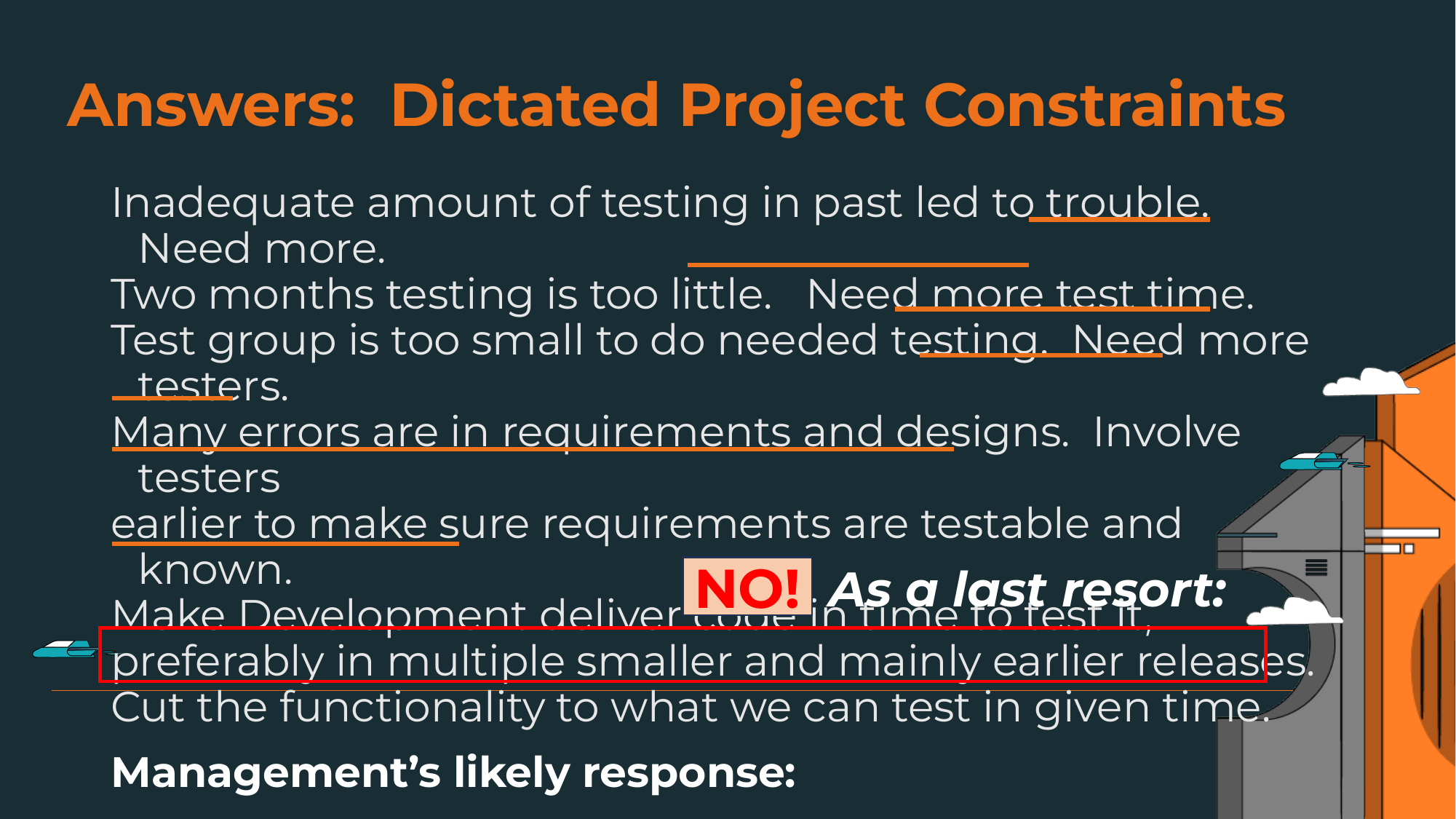

Answers:  Dictated Project Constraints
Inadequate amount of testing in past led to trouble.  Need more.
Two months testing is too little.   Need more test time.
Test group is too small to do needed testing.  Need more testers.
Many errors are in requirements and designs.  Involve testers
earlier to make sure requirements are testable and known.
Make Development deliver code in time to test it,
preferably in multiple smaller and mainly earlier releases.
Cut the functionality to what we can test in given time.

Management’s likely response:

We’ll do risk-based testing, just test the highest risks, not the rest.

As a last resort:
NO!